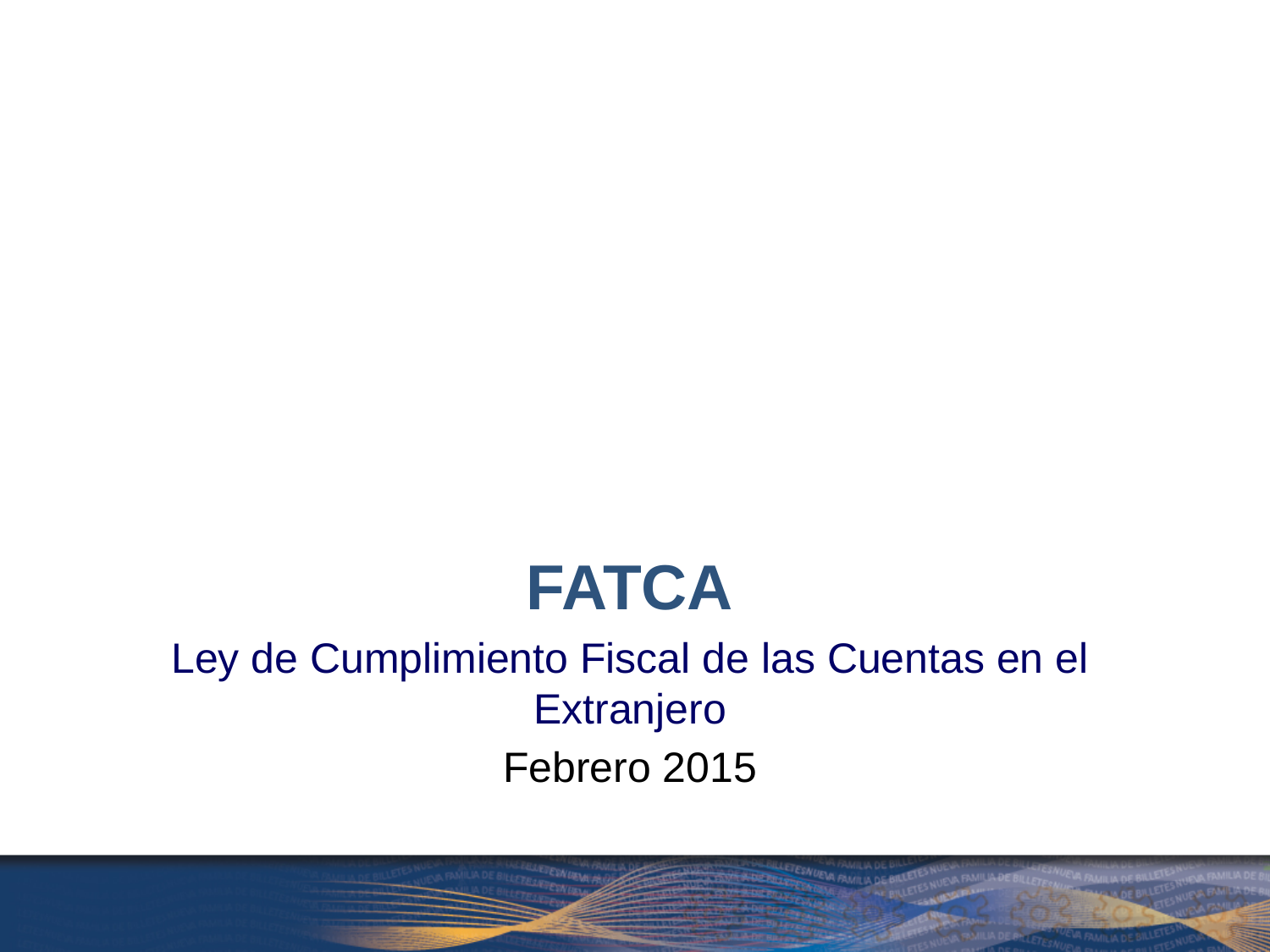

FATCA
Ley de Cumplimiento Fiscal de las Cuentas en el Extranjero
Febrero 2015